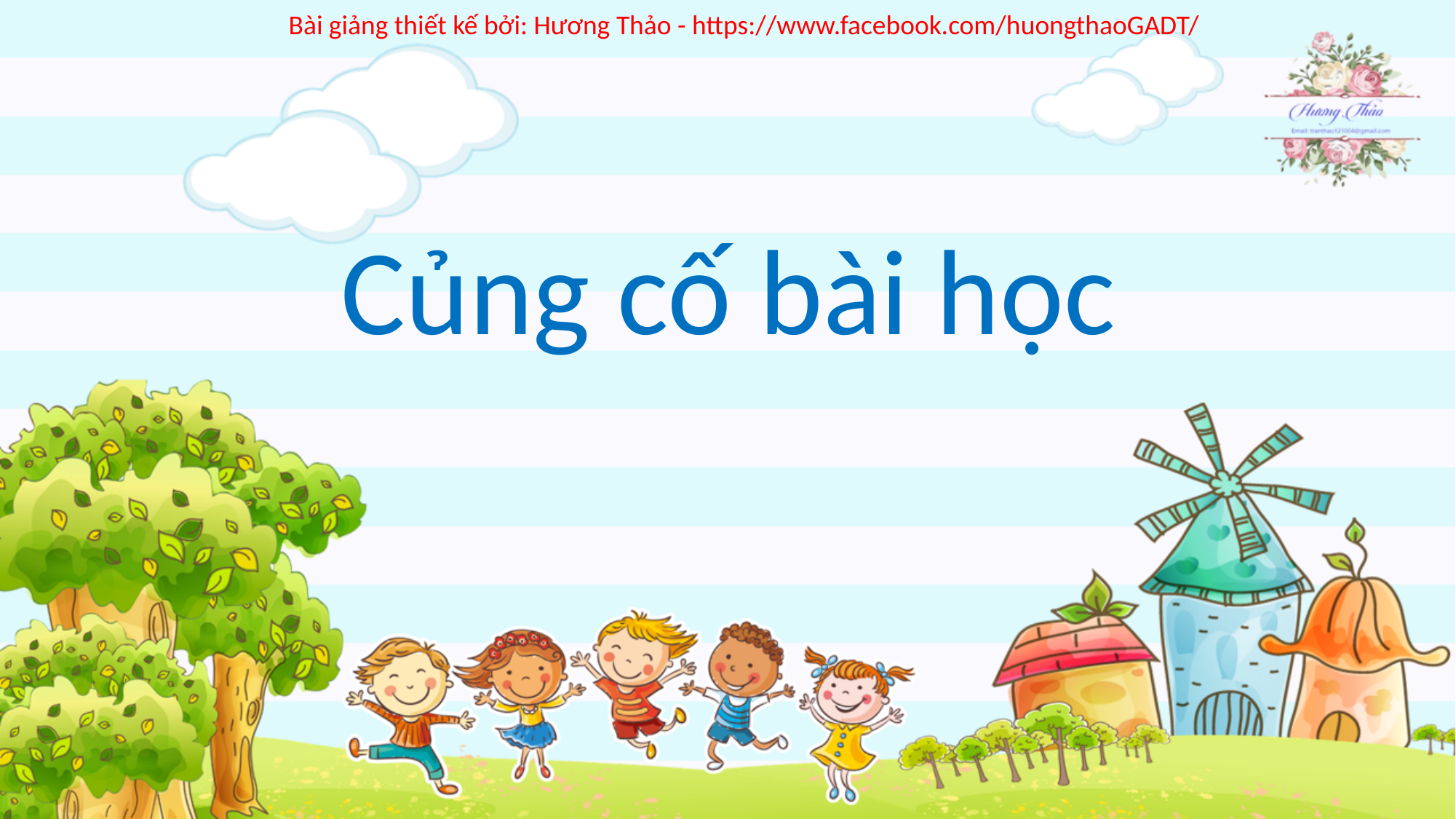

Bài giảng thiết kế bởi: Hương Thảo - https://www.facebook.com/huongthaoGADT/
# Củng cố bài học